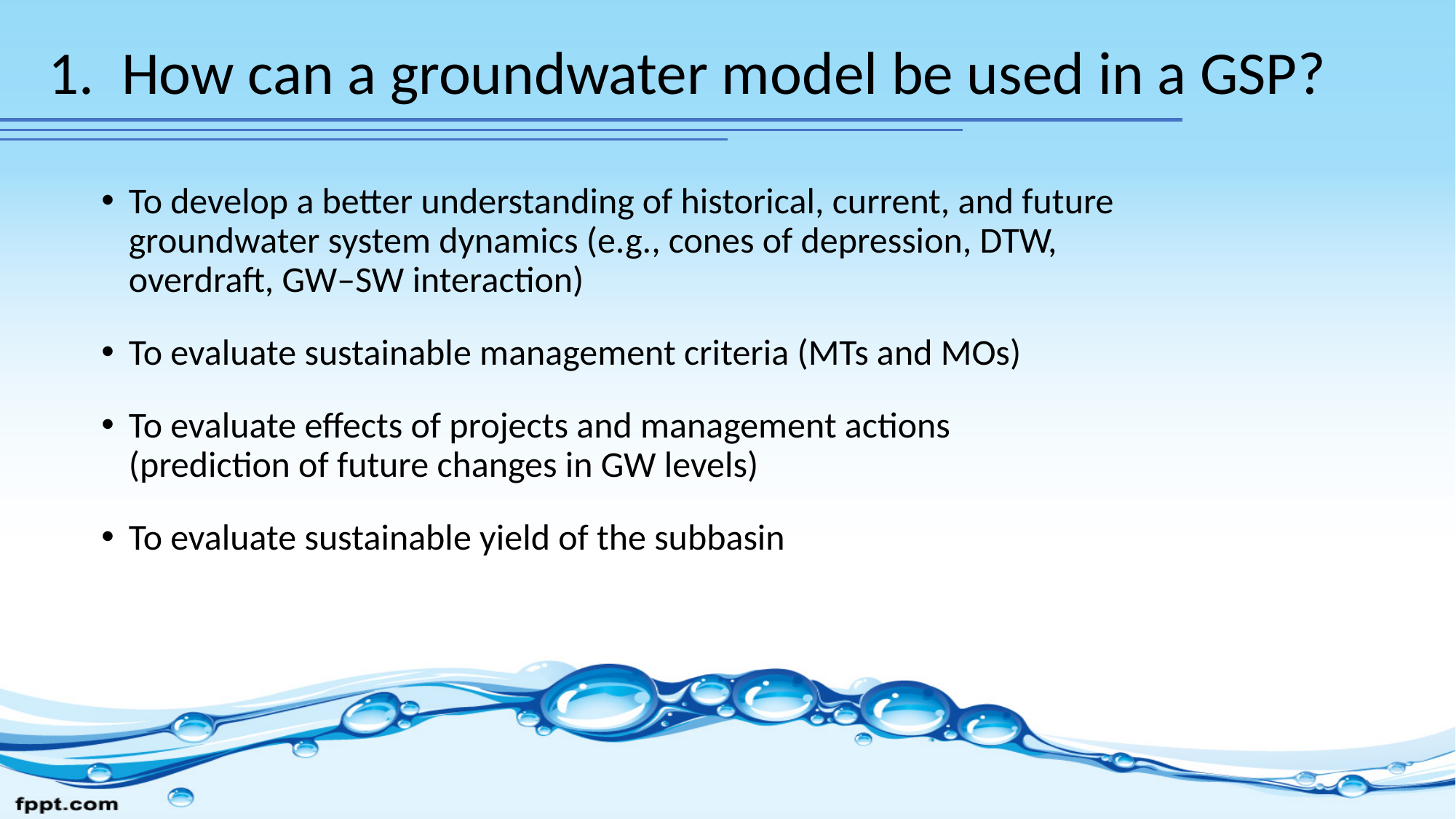

# 1.  How can a groundwater model be used in a GSP?
To develop a better understanding of historical, current, and future groundwater system dynamics (e.g., cones of depression, DTW, overdraft, GW–SW interaction)
To evaluate sustainable management criteria (MTs and MOs)
To evaluate effects of projects and management actions (prediction of future changes in GW levels)
To evaluate sustainable yield of the subbasin